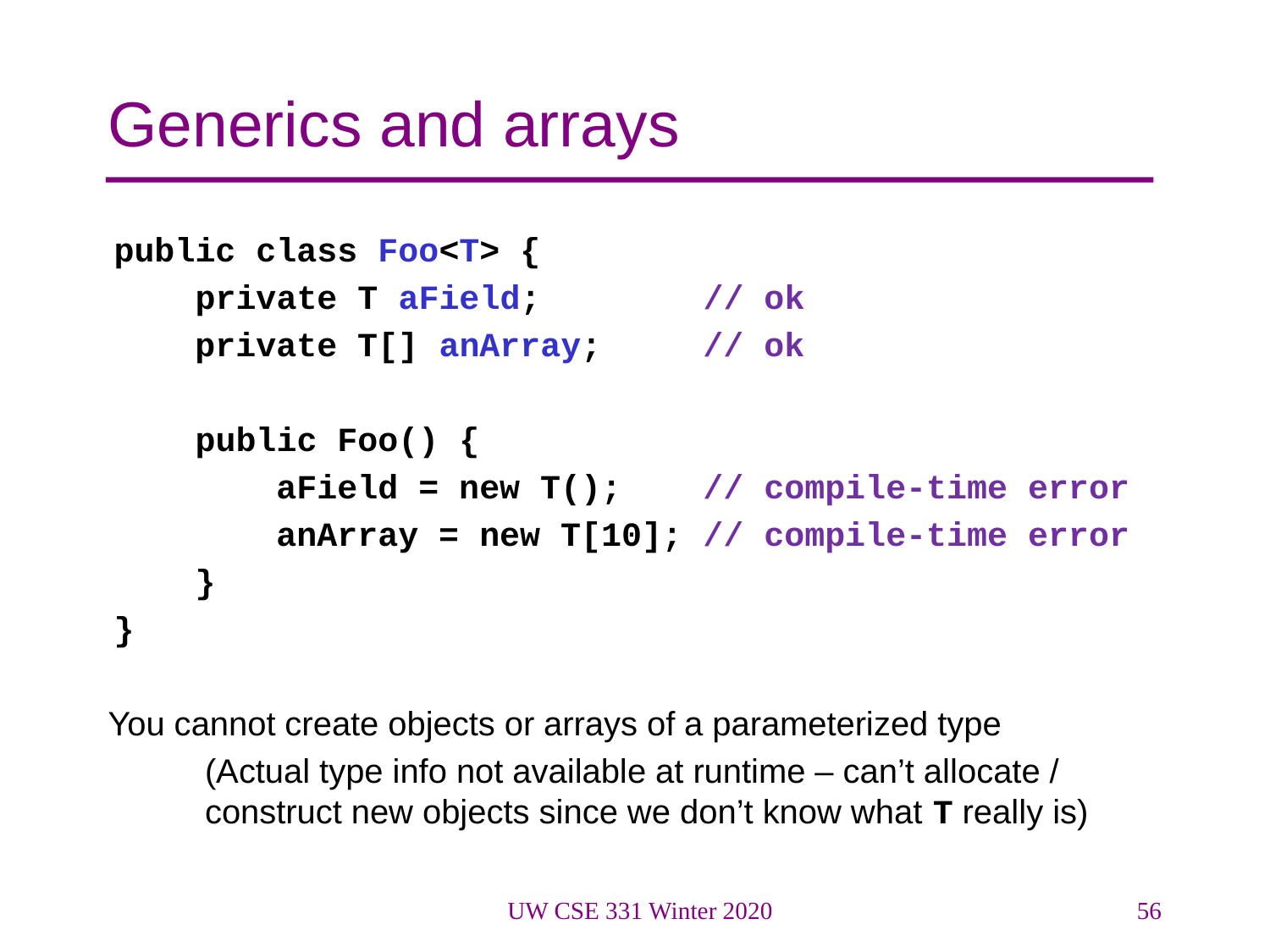

# Generics and arrays
public class Foo<T> {
    private T aField;        // ok
    private T[] anArray;     // ok

    public Foo() {
        aField = new T();    // compile-time error
        anArray = new T[10]; // compile-time error
    }
}

You cannot create objects or arrays of a parameterized type
	(Actual type info not available at runtime – can’t allocate / construct new objects since we don’t know what T really is)
UW CSE 331 Winter 2020
56